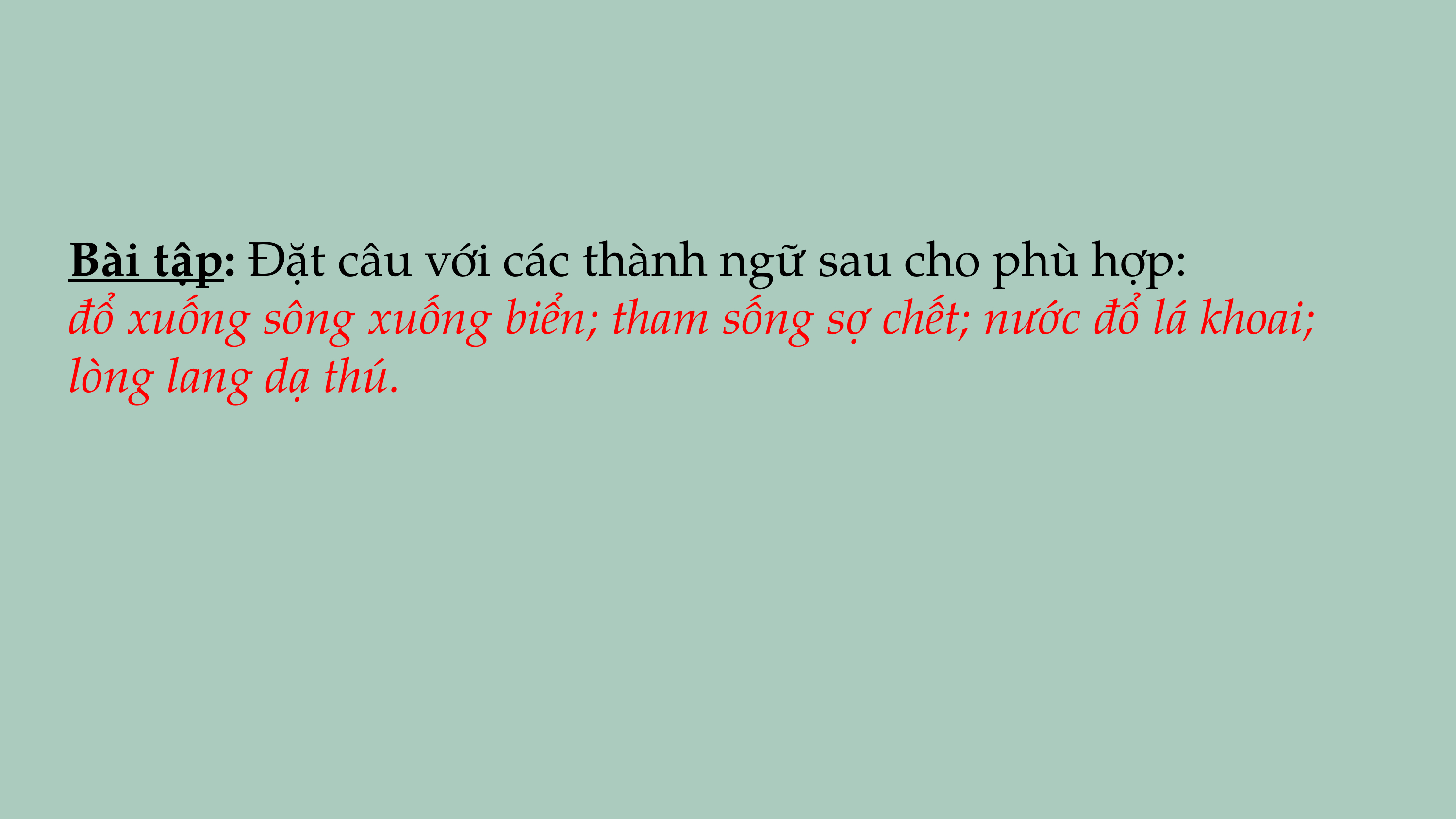

Bài tập: Đặt câu với các thành ngữ sau cho phù hợp:
đổ xuống sông xuống biển; tham sống sợ chết; nước đổ lá khoai; lòng lang dạ thú.